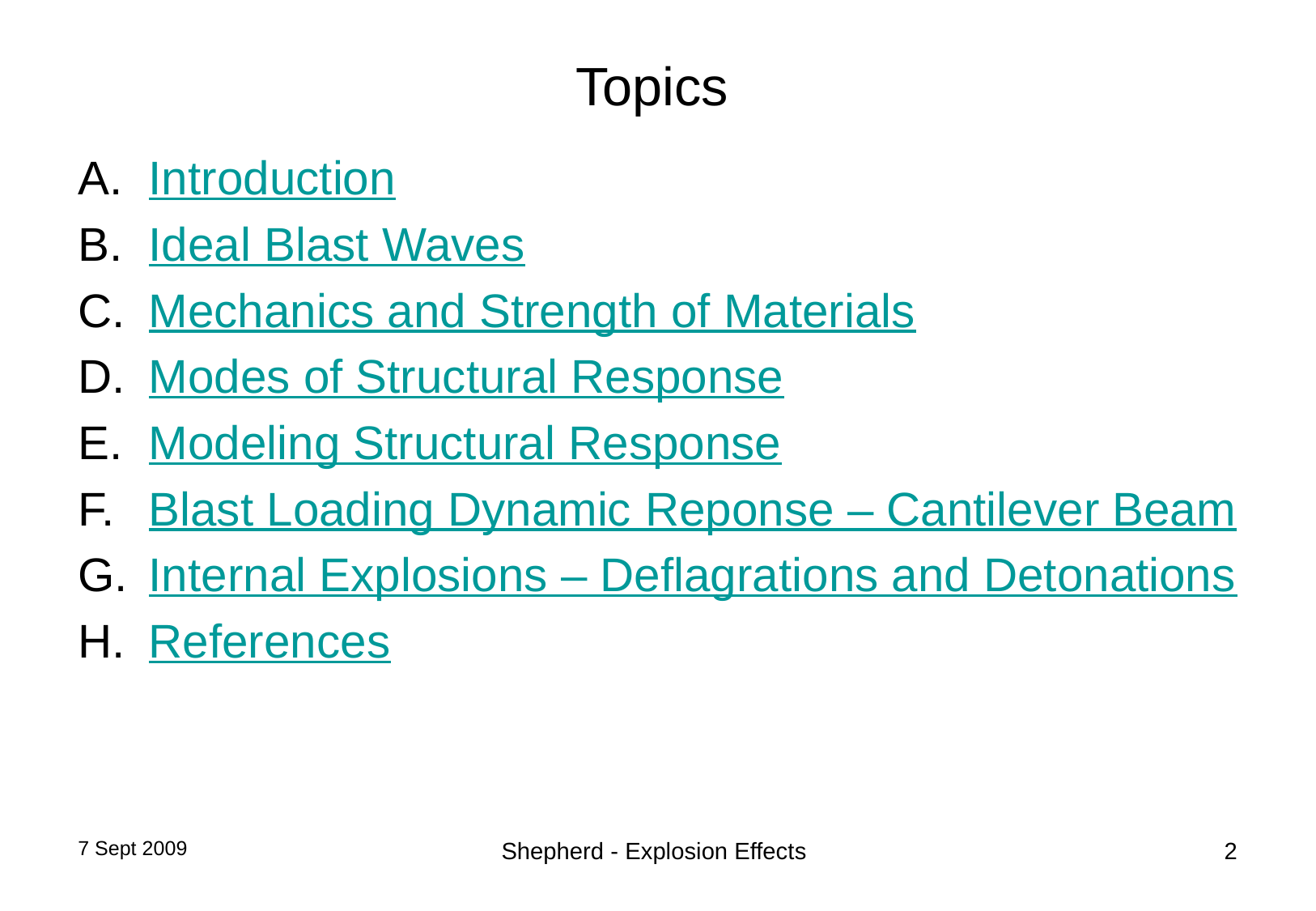

# Topics
Introduction
Ideal Blast Waves
Mechanics and Strength of Materials
Modes of Structural Response
Modeling Structural Response
Blast Loading Dynamic Reponse – Cantilever Beam
Internal Explosions – Deflagrations and Detonations
References

7 Sept 2009
Shepherd - Explosion Effects
2